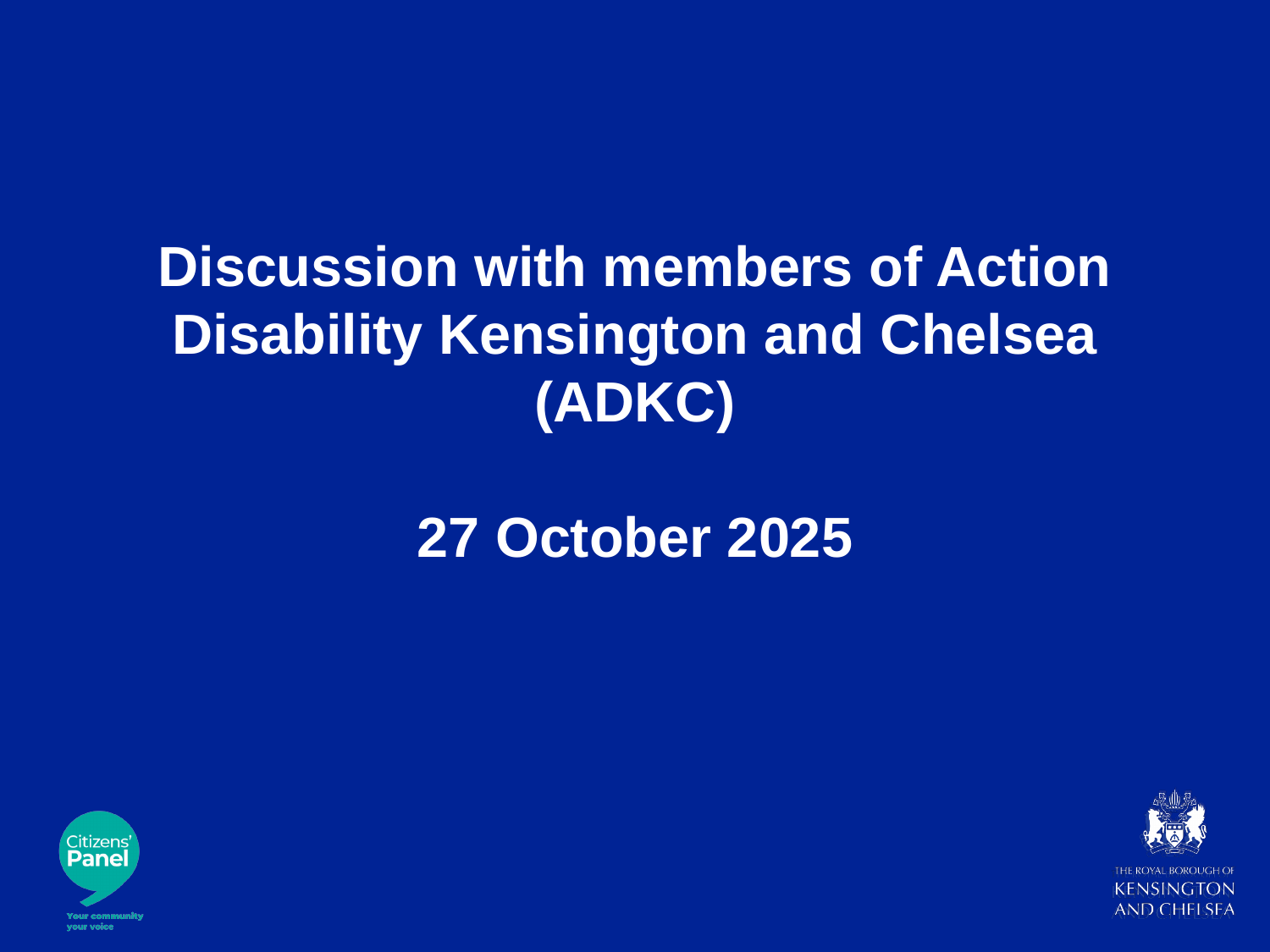

# Discussion with members of Action Disability Kensington and Chelsea (ADKC) 27 October 2025